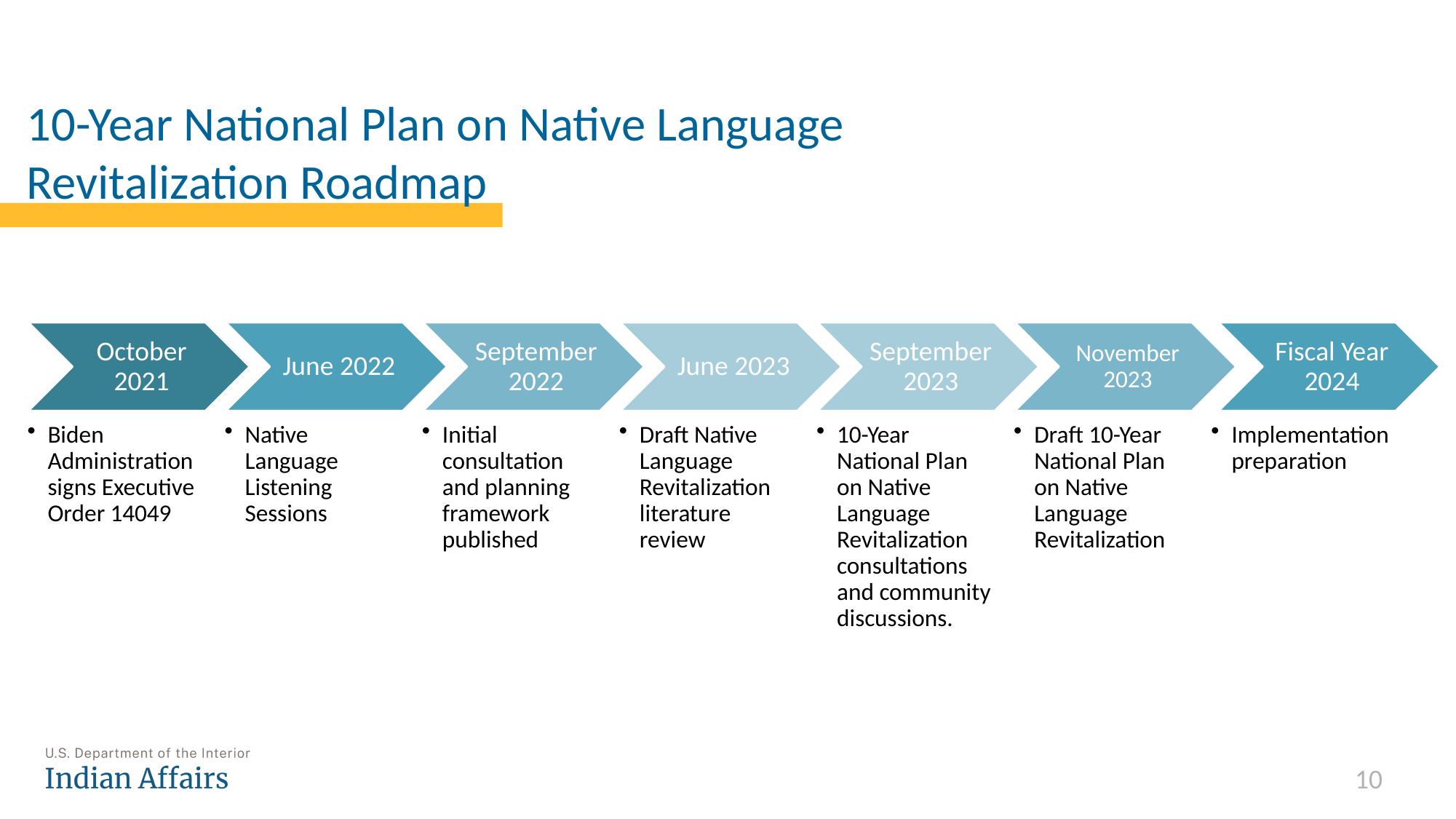

# 10-Year National Plan on Native Language Revitalization Roadmap
October 2021
Biden Administration signs Executive Order 14049
June 2022
Native Language Listening Sessions
September 2022
Initial consultation and planning framework published
June 2023
Draft Native Language Revitalization literature review
September 2023
10-Year National Plan on Native Language Revitalization consultations and community discussions.
November 2023
Draft 10-Year National Plan on Native Language Revitalization
Fiscal Year 2024
Implementation preparation
10